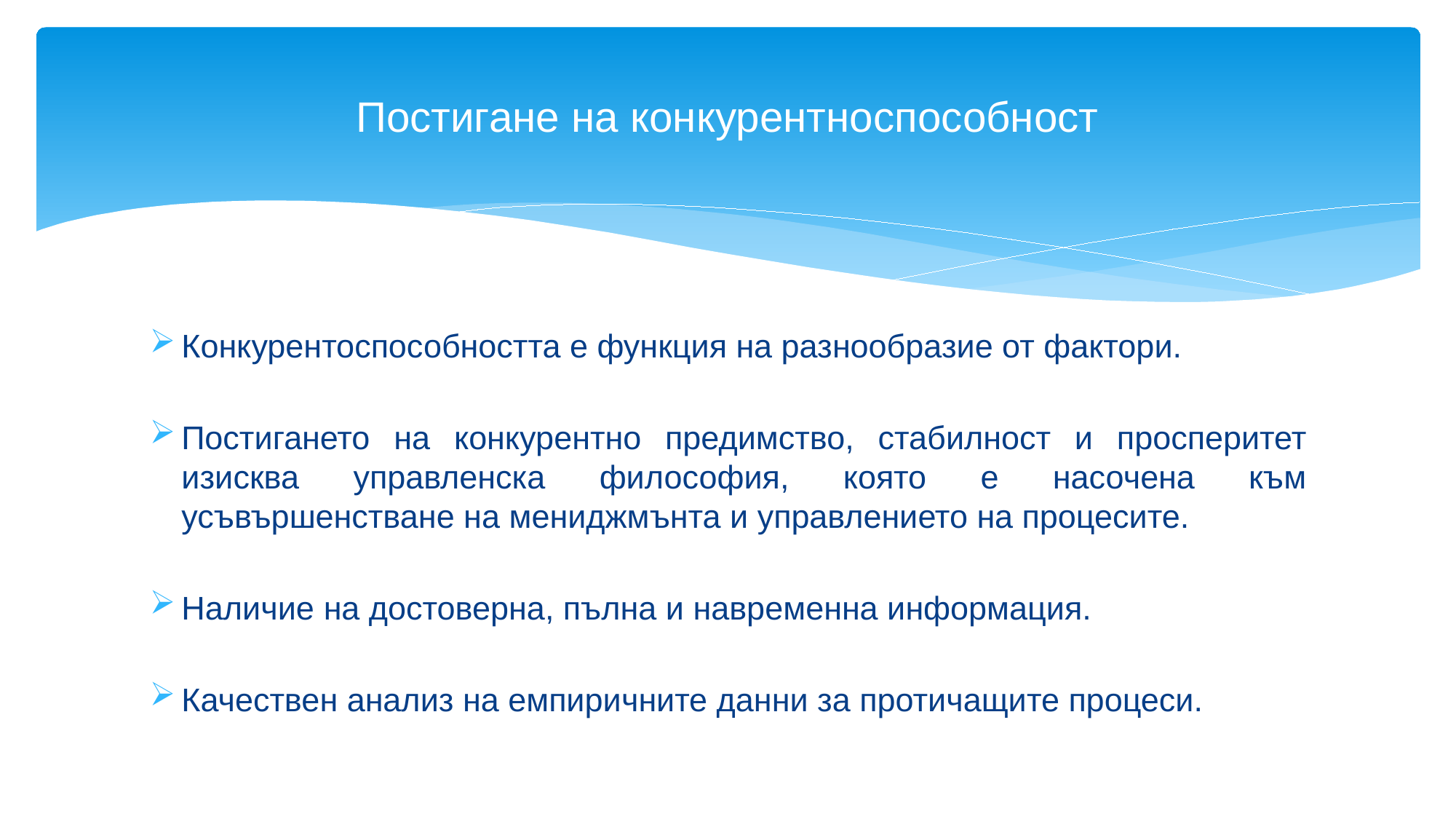

# Постигане на конкурентноспособност
Конкурентоспособността е функция на разнообразие от фактори.

Постигането на конкурентно предимство, стабилност и просперитет изисква управленска философия, която е насочена към усъвършенстване на мениджмънта и управлението на процесите.

Наличие на достоверна, пълна и навременна информация.

Качествен анализ на емпиричните данни за протичащите процеси.